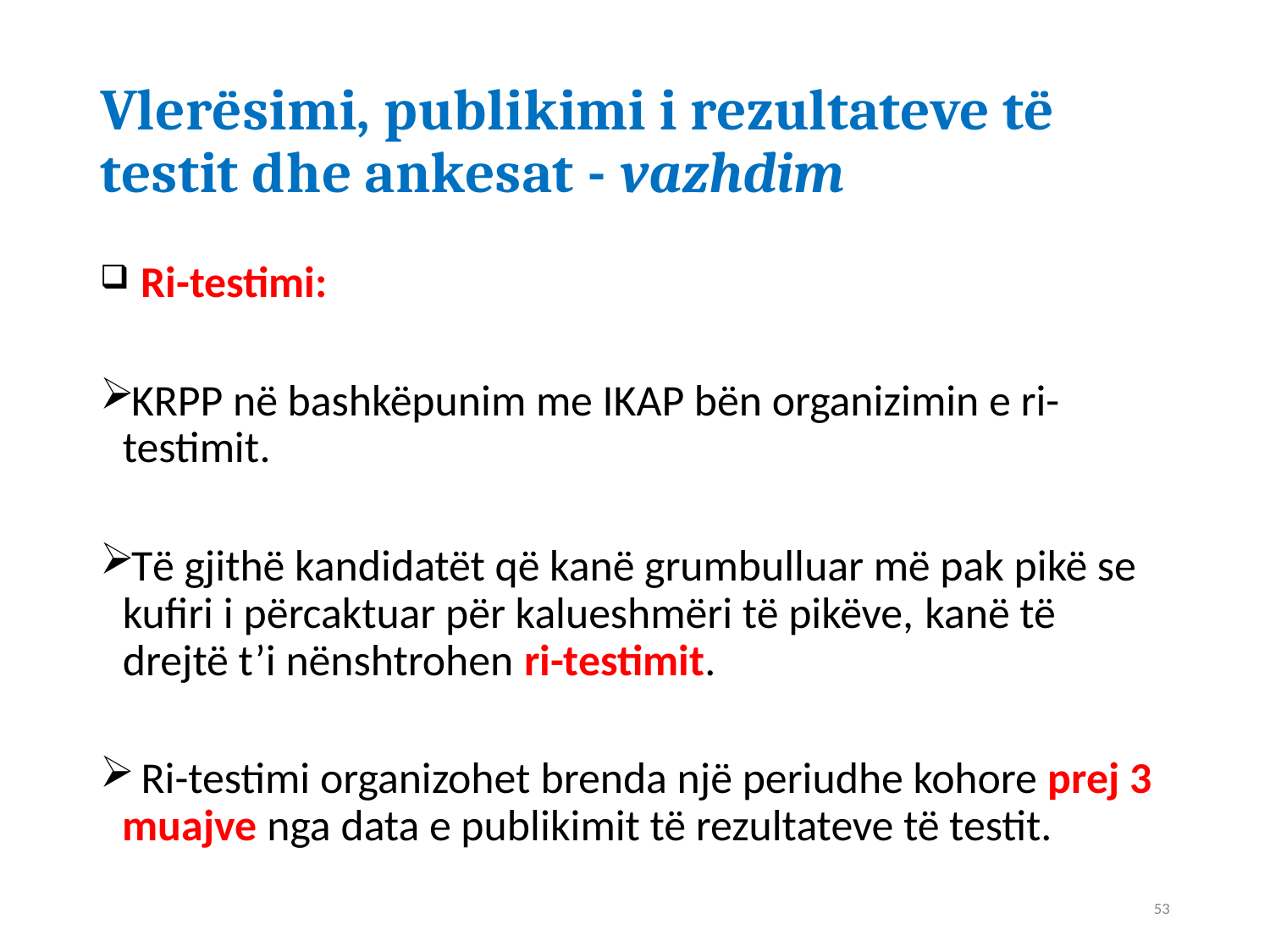

# Vlerësimi, publikimi i rezultateve të testit dhe ankesat - vazhdim
  Ri-testimi:

KRPP në bashkëpunim me IKAP bën organizimin e ri-testimit.

Të gjithë kandidatët që kanë grumbulluar më pak pikë se kufiri i përcaktuar për kalueshmëri të pikëve, kanë të drejtë t’i nënshtrohen ri-testimit.

 Ri-testimi organizohet brenda një periudhe kohore prej 3 muajve nga data e publikimit të rezultateve të testit.
53